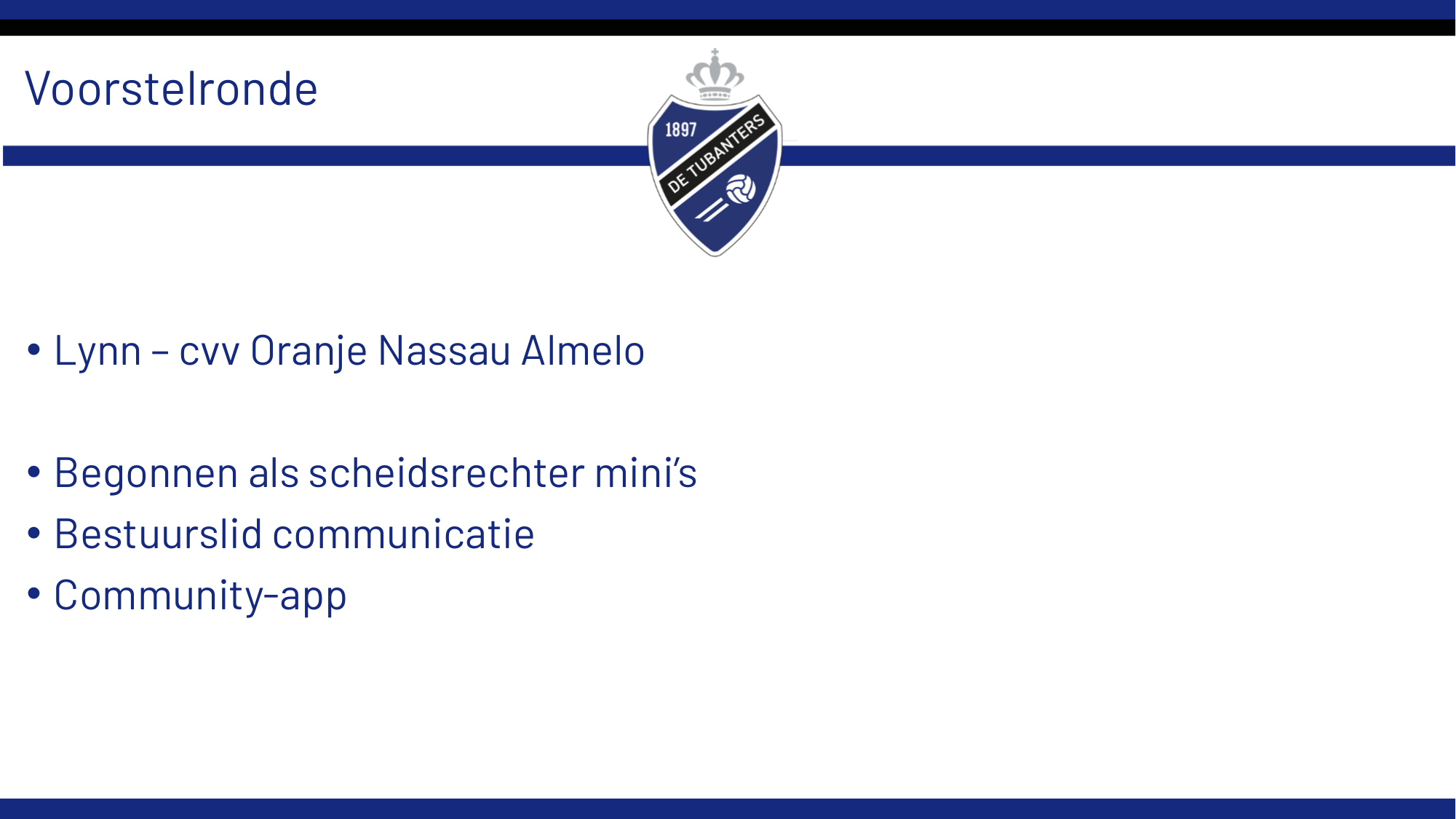

# Voorstelronde

Lynn – cvv Oranje Nassau Almelo

Begonnen als scheidsrechter mini’s
Bestuurslid communicatie
Community-app